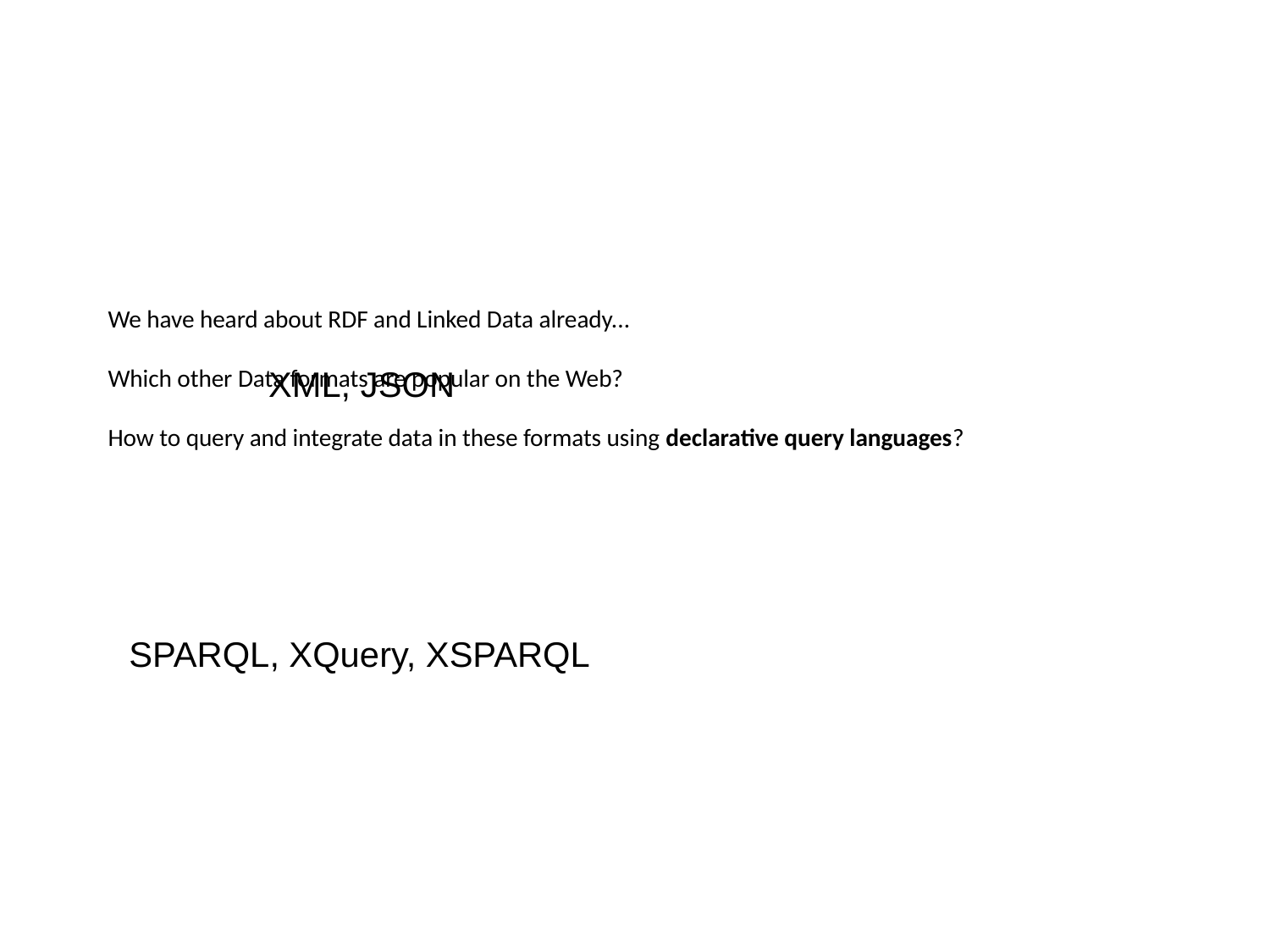

# We have heard about RDF and Linked Data already... Which other Data formats are popular on the Web? How to query and integrate data in these formats using declarative query languages?
XML, JSON
SPARQL, XQuery, XSPARQL